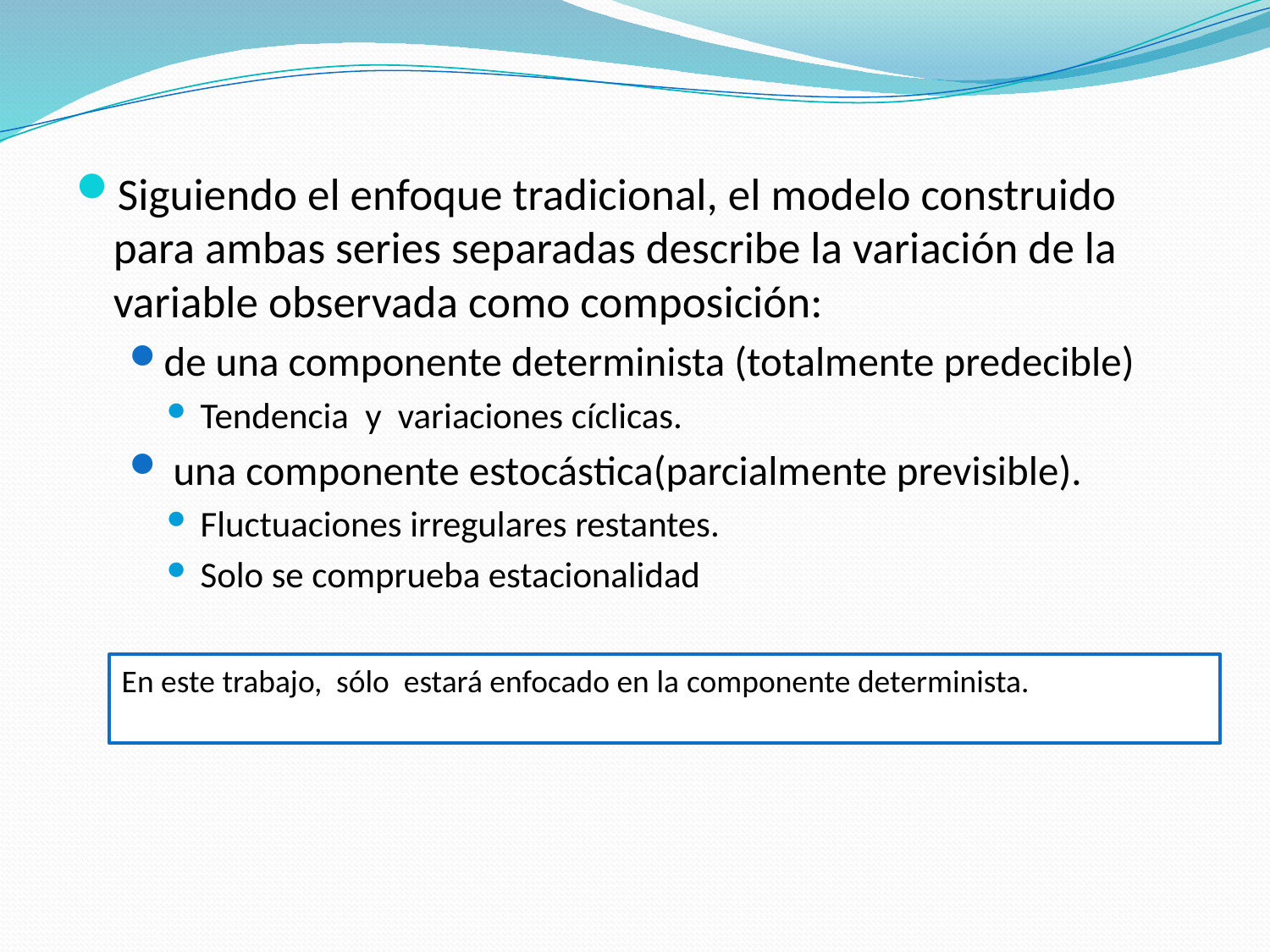

Siguiendo el enfoque tradicional, el modelo construido para ambas series separadas describe la variación de la variable observada como composición:
de una componente determinista (totalmente predecible)
Tendencia  y  variaciones cíclicas.
 una componente estocástica(parcialmente previsible).
Fluctuaciones irregulares restantes.
Solo se comprueba estacionalidad

En este trabajo,  sólo  estará enfocado en la componente determinista.